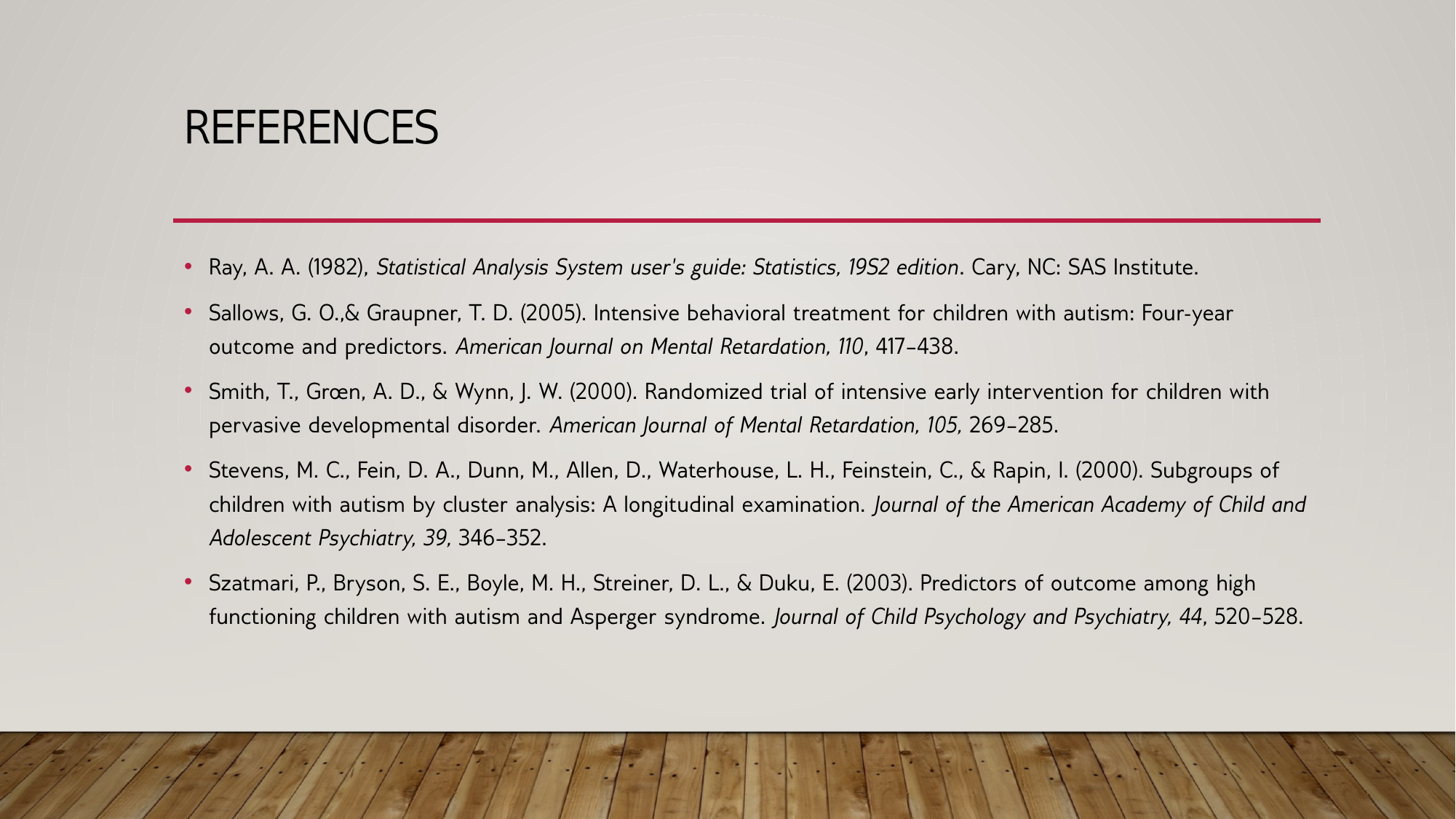

# References
Ray, A. A. (1982), Statistical Analysis System user's guide: Statistics, 19S2 edition. Cary, NC: SAS Institute.
Sallows, G. O.,& Graupner, T. D. (2005). Intensive behavioral treatment for children with autism: Four-year outcome and predictors. American Journal on Mental Retardation, 110, 417–438.
Smith, T., Groen, A. D., & Wynn, J. W. (2000). Randomized trial of intensive early intervention for children with pervasive developmental disorder. American Journal of Mental Retardation, 105, 269–285.
Stevens, M. C., Fein, D. A., Dunn, M., Allen, D., Waterhouse, L. H., Feinstein, C., & Rapin, I. (2000). Subgroups of children with autism by cluster analysis: A longitudinal examination. Journal of the American Academy of Child and Adolescent Psychiatry, 39, 346–352.
Szatmari, P., Bryson, S. E., Boyle, M. H., Streiner, D. L., & Duku, E. (2003). Predictors of outcome among high functioning children with autism and Asperger syndrome. Journal of Child Psychology and Psychiatry, 44, 520–528.